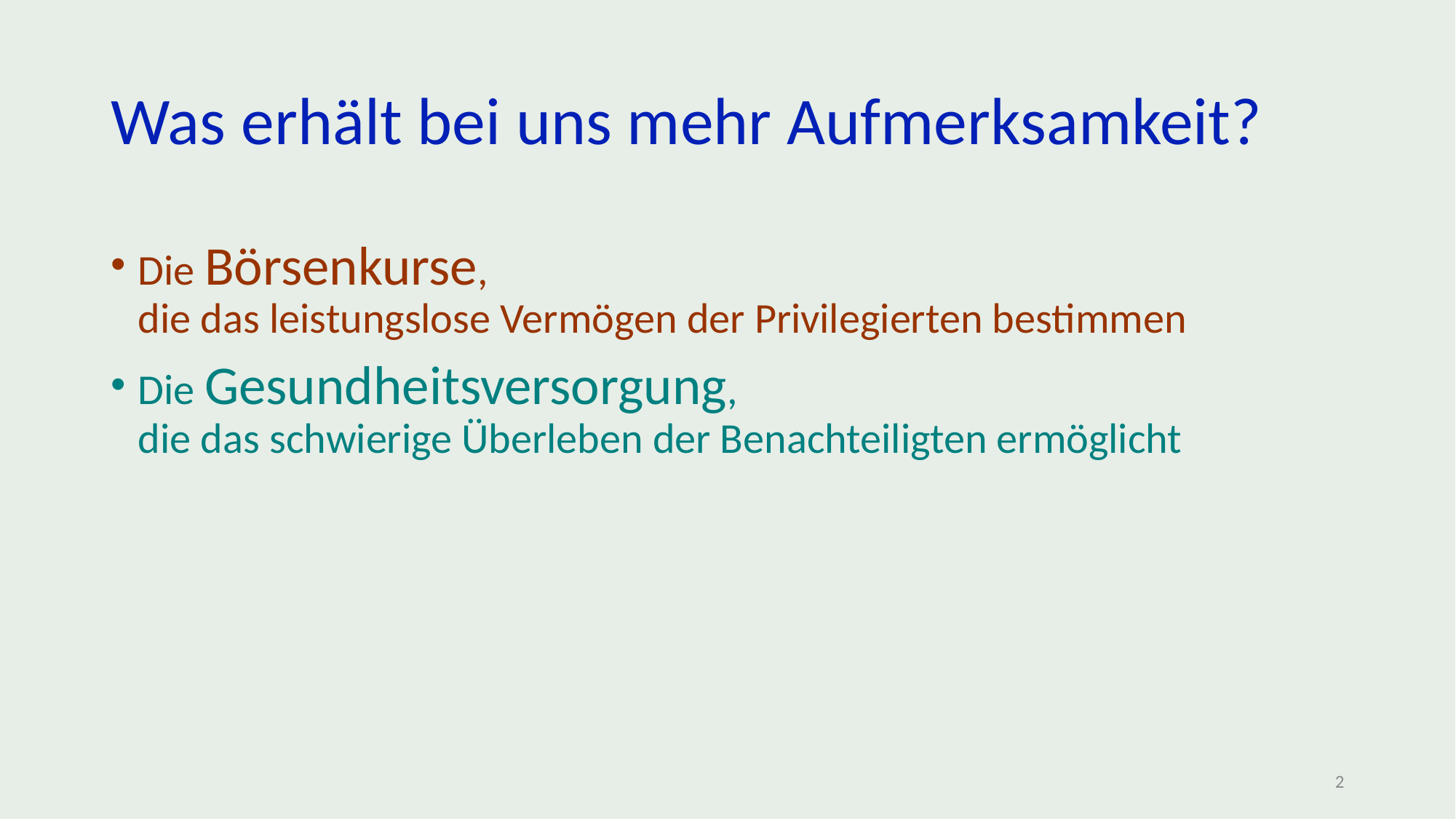

# Was erhält bei uns mehr Aufmerksamkeit?
Die Börsenkurse,
die das leistungslose Vermögen der Privilegierten bestimmen
Die Gesundheitsversorgung,
die das schwierige Überleben der Benachteiligten ermöglicht

2